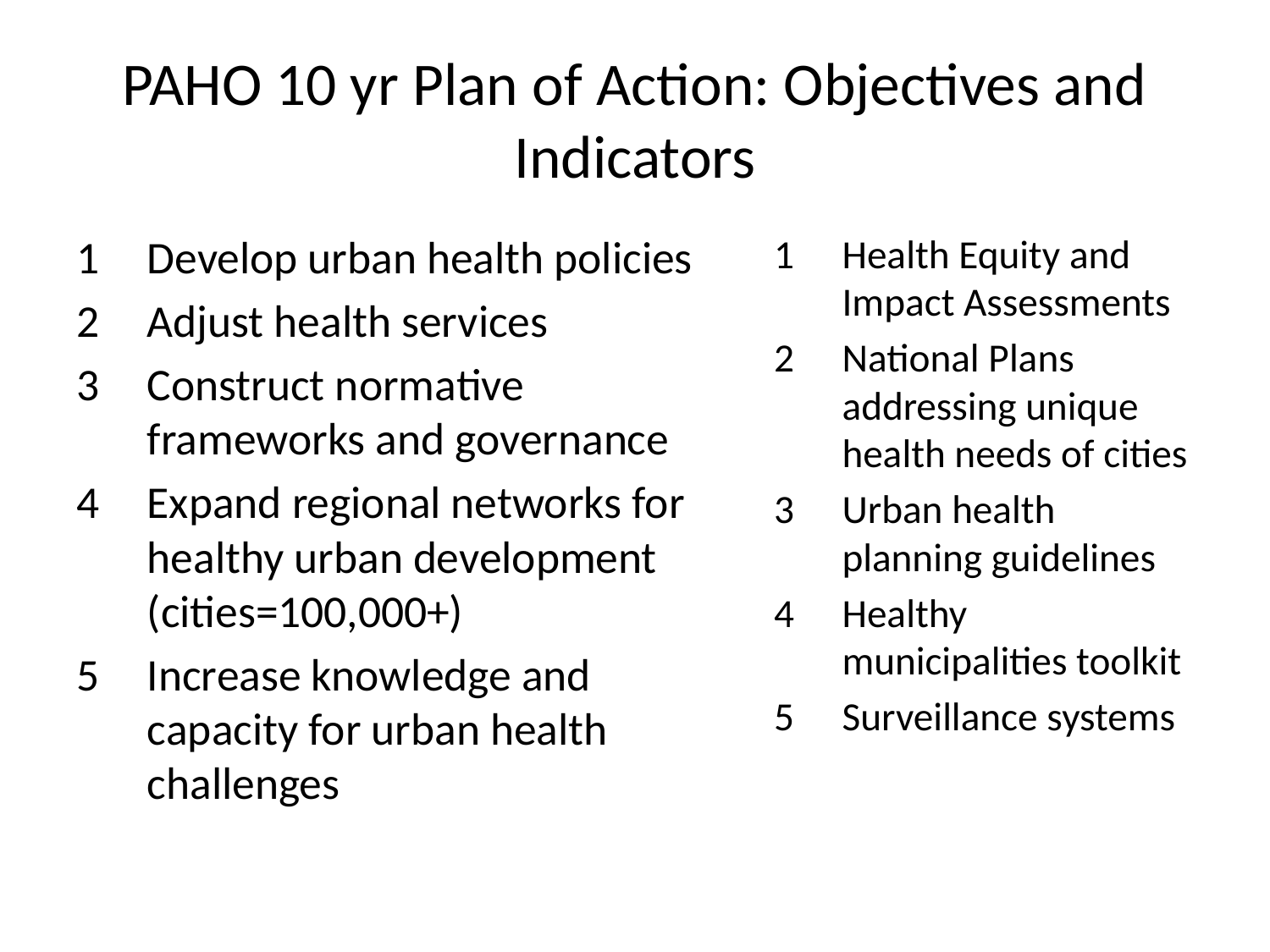

# PAHO 10 yr Plan of Action: Objectives and Indicators
Develop urban health policies
Adjust health services
Construct normative frameworks and governance
Expand regional networks for healthy urban development (cities=100,000+)
Increase knowledge and capacity for urban health challenges
Health Equity and Impact Assessments
National Plans addressing unique health needs of cities
Urban health planning guidelines
Healthy municipalities toolkit
Surveillance systems